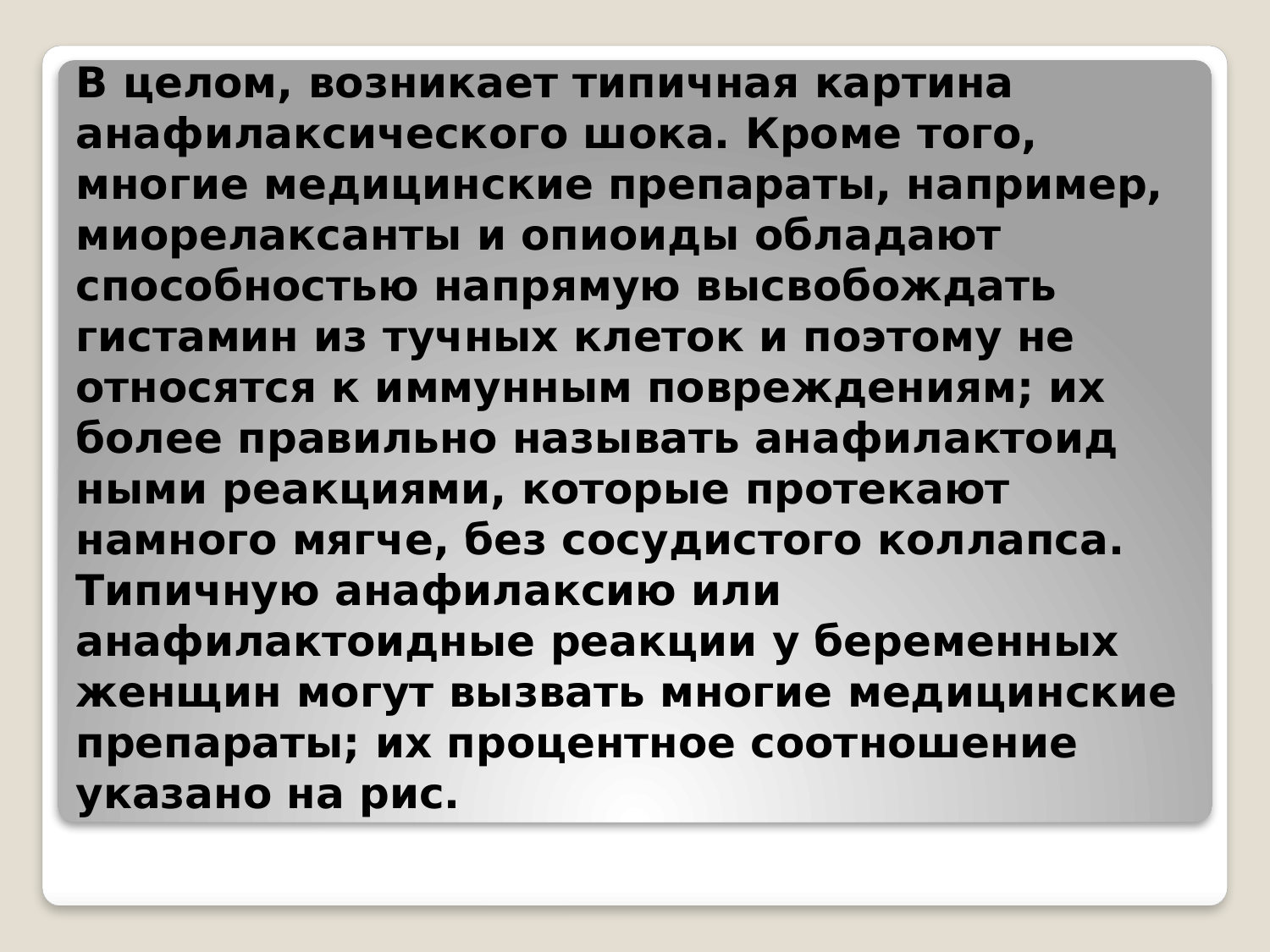

# В целом, возникает типичная картина анафилаксического шока. Кроме того, многие медицинские препараты, например, миорелаксанты и опиоиды обладают способностью напрямую высвобождать гистамин из тучных клеток и поэтому не относятся к иммунным повреждениям; их более правильно называть анафилактоид ными реакциями, которые протекают намного мягче, без сосудистого коллапса. Типичную анафилаксию или анафилактоидные реакции у беременных женщин могут вызвать многие медицинские препараты; их процентное соотношение указано на рис.